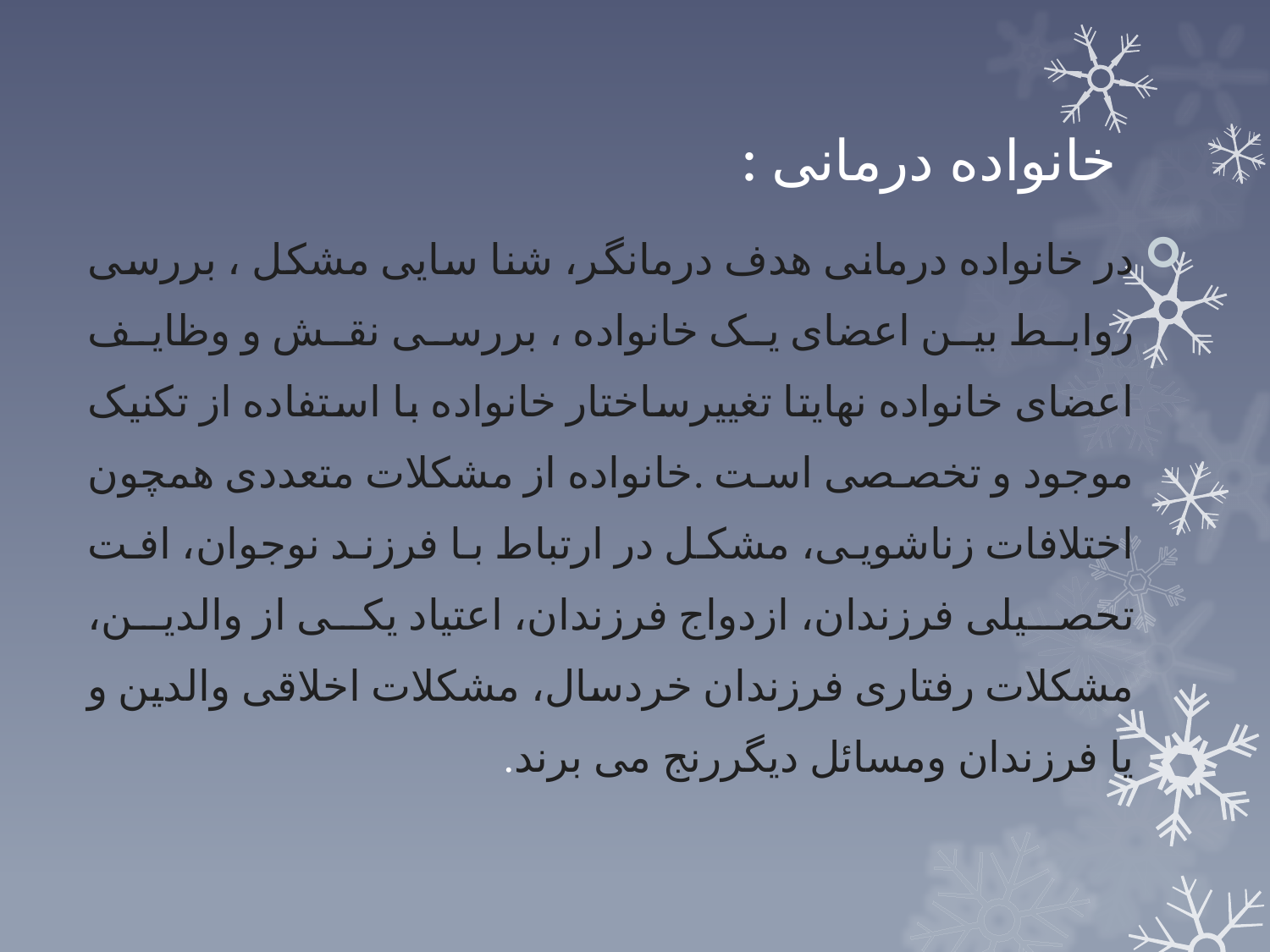

# خانواده درمانی :
در خانواده درمانی هدف درمانگر، شنا سايی مشکل ، بررسی روابط بين اعضای يک خانواده ، بررسی نقش و وظايف اعضای خانواده نهايتا تغييرساختار خانواده با استفاده از تکنيک موجود و تخصصی است .خانواده از مشکلات متعددی همچون اختلافات زناشويی، مشکل در ارتباط با فرزند نوجوان، افت تحصيلی فرزندان، ازدواج فرزندان، اعتياد يکی از والدين، مشکلات رفتاری فرزندان خردسال، مشکلات اخلاقی والدين و يا فرزندان ومسائل ديگررنج می برند.